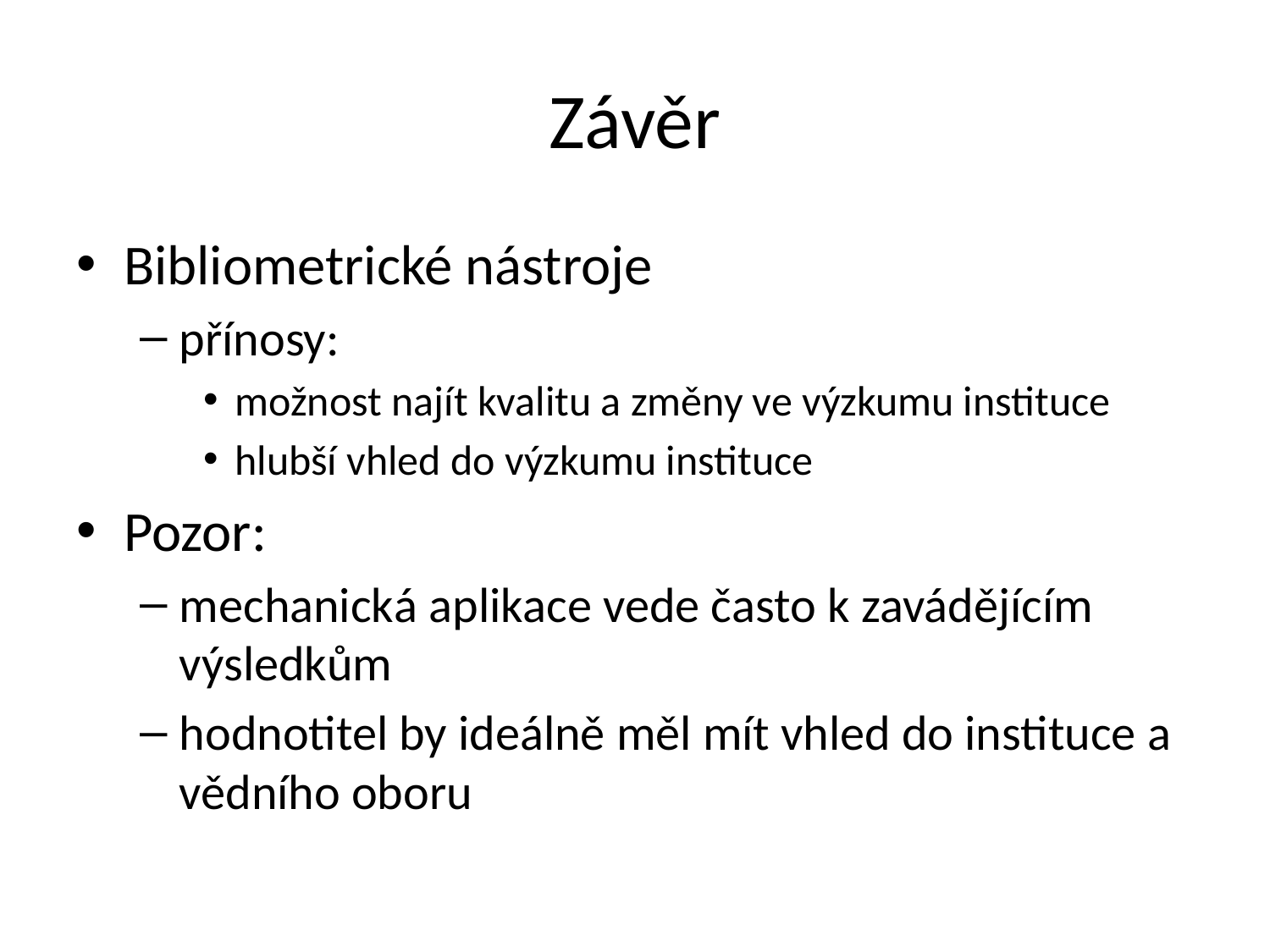

# Závěr
Bibliometrické nástroje
přínosy:
možnost najít kvalitu a změny ve výzkumu instituce
hlubší vhled do výzkumu instituce
Pozor:
mechanická aplikace vede často k zavádějícím výsledkům
hodnotitel by ideálně měl mít vhled do instituce a vědního oboru